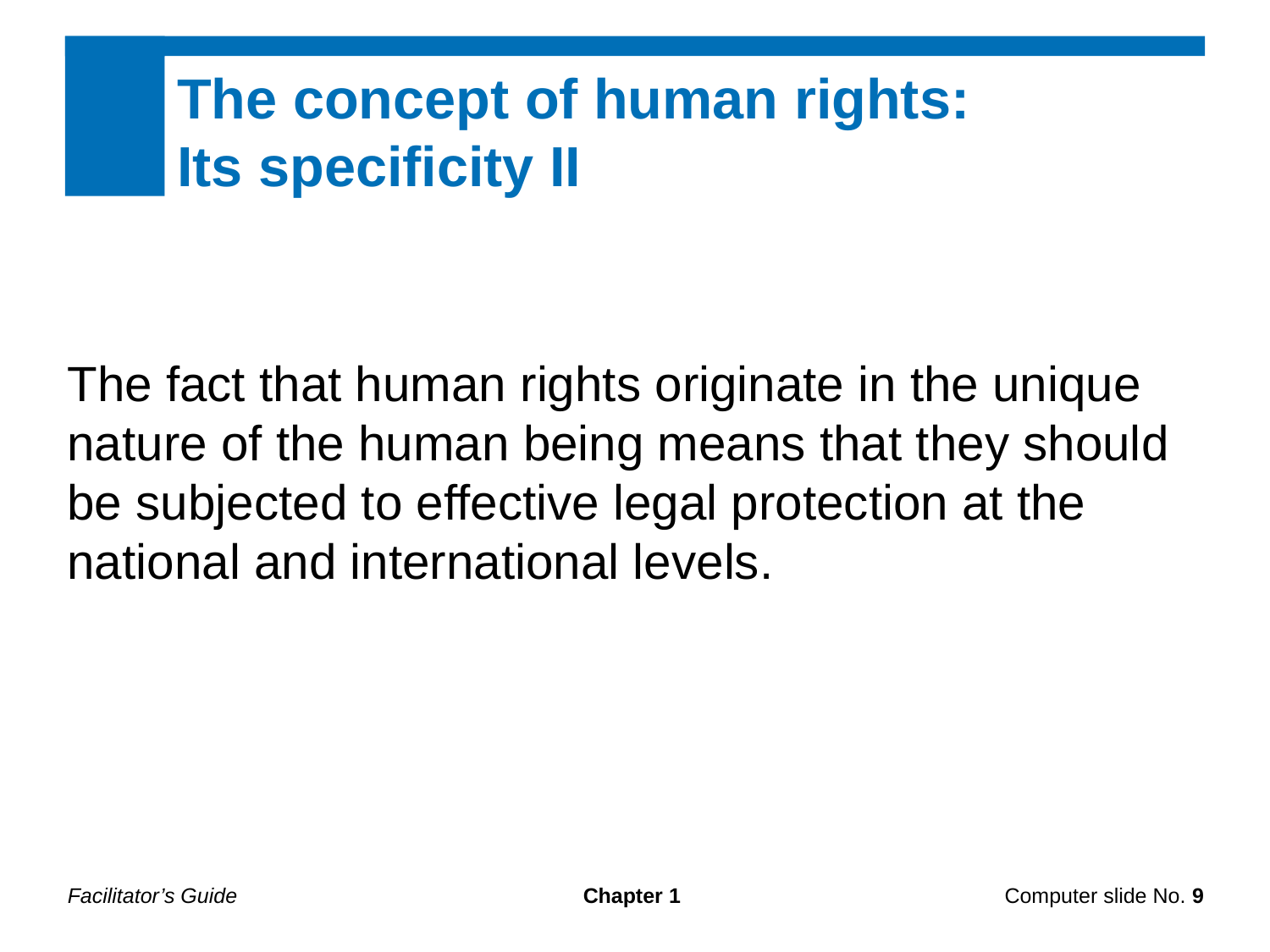

The concept of human rights:
Its specificity II
The fact that human rights originate in the unique nature of the human being means that they should be subjected to effective legal protection at the national and international levels.
Facilitator’s Guide
Chapter 1
Computer slide No. 9